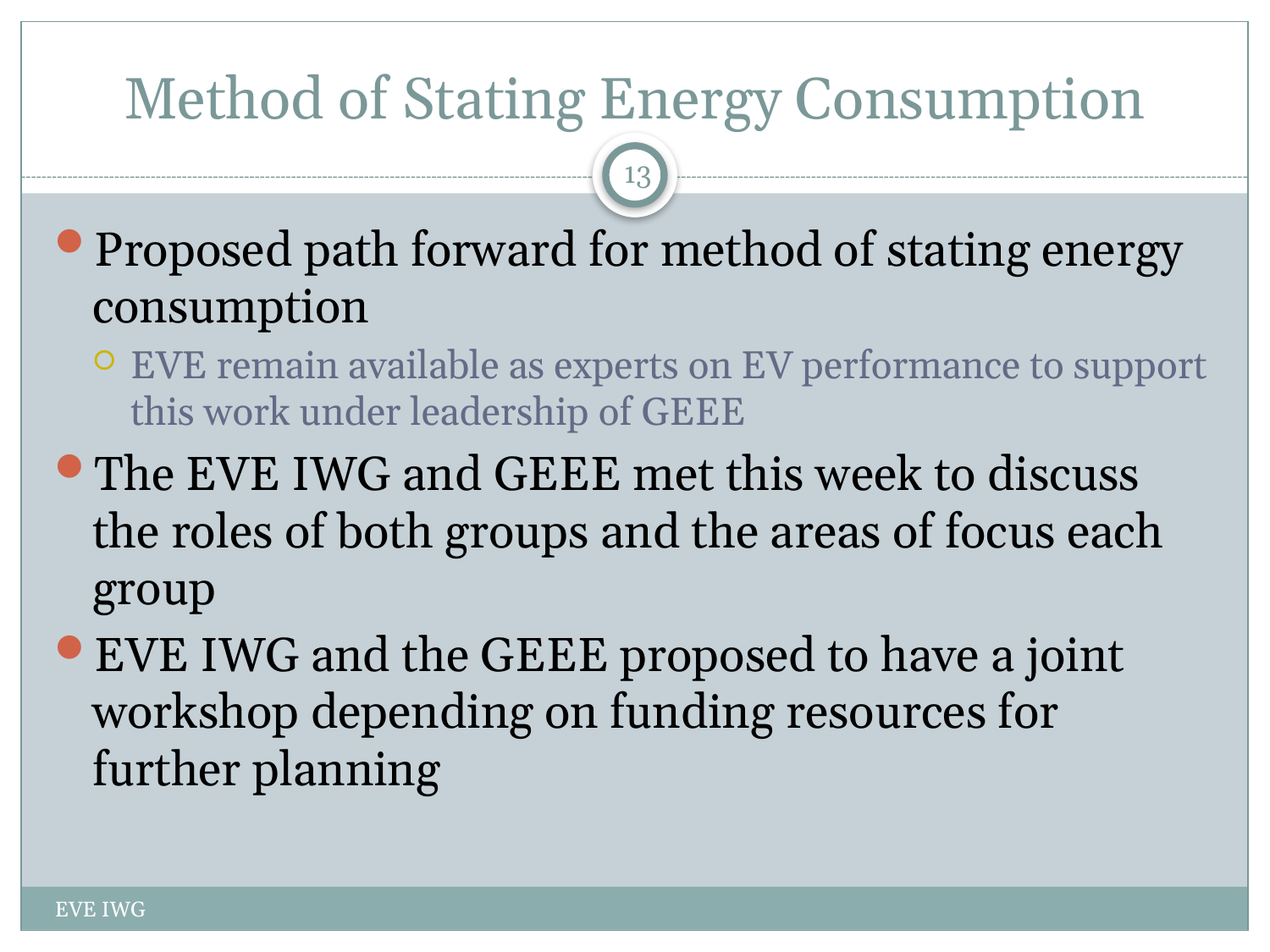

# Method of Stating Energy Consumption
13
Proposed path forward for method of stating energy consumption
EVE remain available as experts on EV performance to support this work under leadership of GEEE
The EVE IWG and GEEE met this week to discuss the roles of both groups and the areas of focus each group
EVE IWG and the GEEE proposed to have a joint workshop depending on funding resources for further planning
EVE IWG